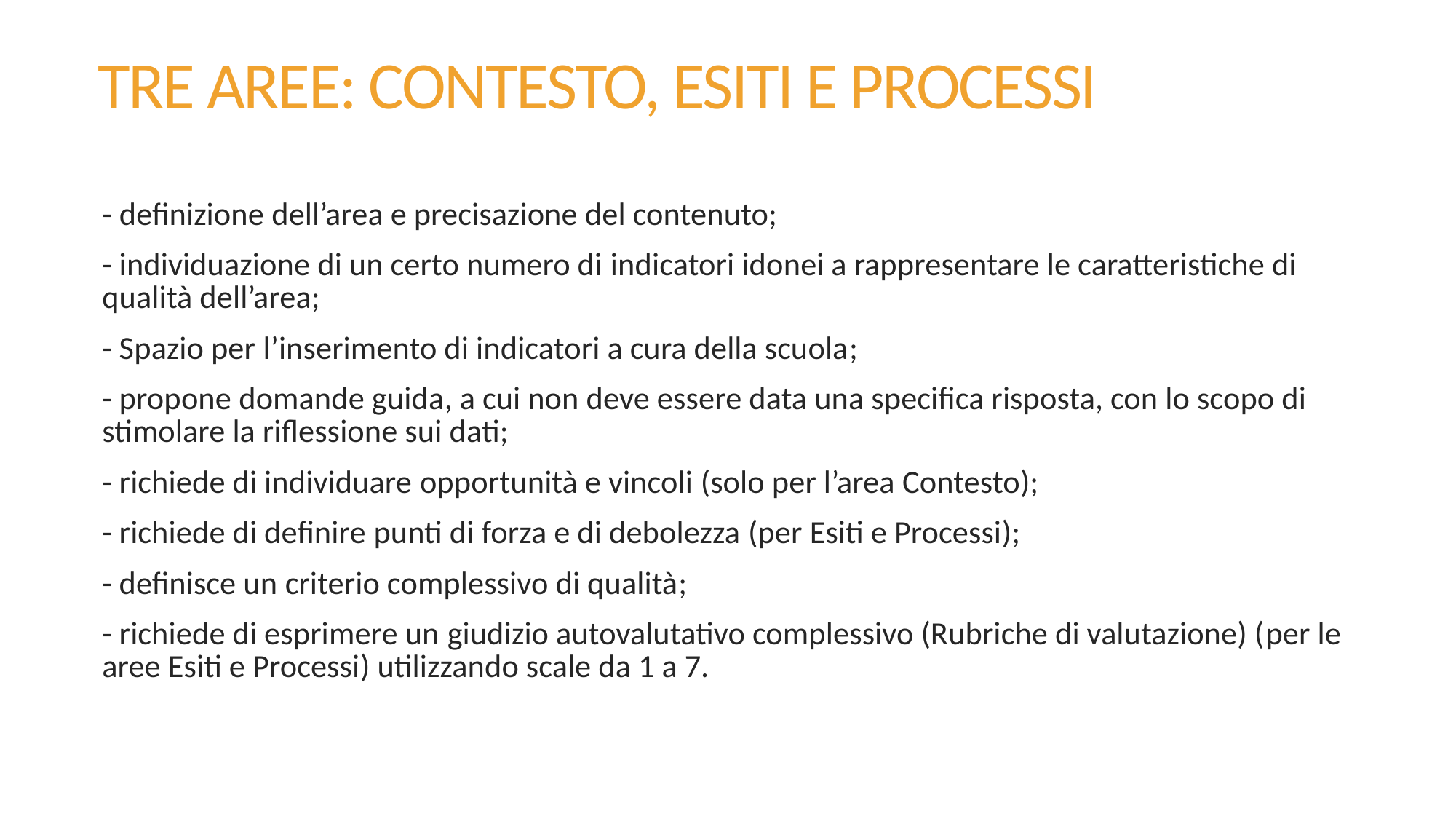

# TRE AREE: CONTESTO, ESITI E PROCESSI
- definizione dell’area e precisazione del contenuto;
- individuazione di un certo numero di indicatori idonei a rappresentare le caratteristiche di qualità dell’area;
- Spazio per l’inserimento di indicatori a cura della scuola;
- propone domande guida, a cui non deve essere data una specifica risposta, con lo scopo di stimolare la riflessione sui dati;
- richiede di individuare opportunità e vincoli (solo per l’area Contesto);
- richiede di definire punti di forza e di debolezza (per Esiti e Processi);
- definisce un criterio complessivo di qualità;
- richiede di esprimere un giudizio autovalutativo complessivo (Rubriche di valutazione) (per le aree Esiti e Processi) utilizzando scale da 1 a 7.